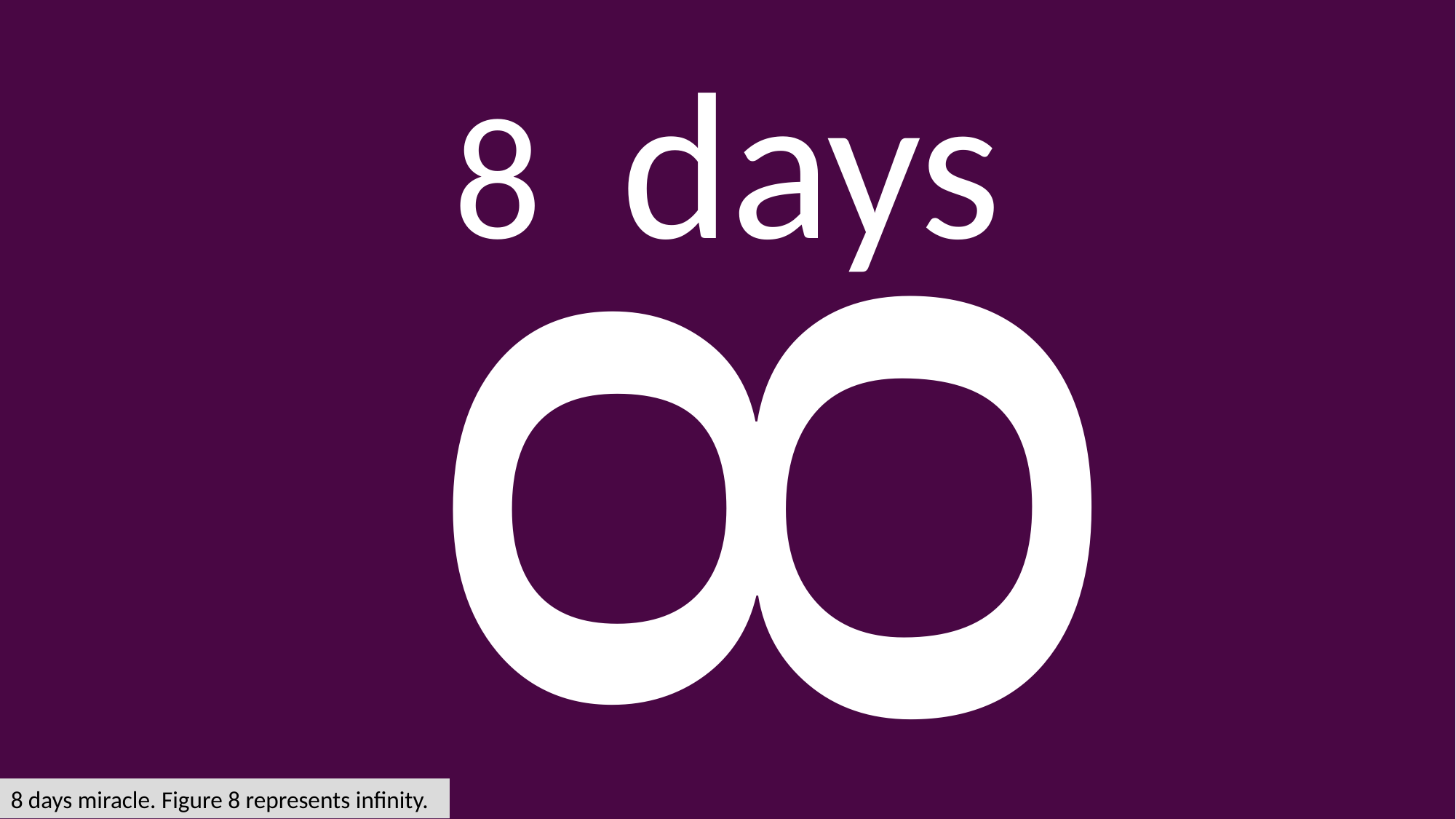

8
8  days
8 days miracle. Figure 8 represents infinity.